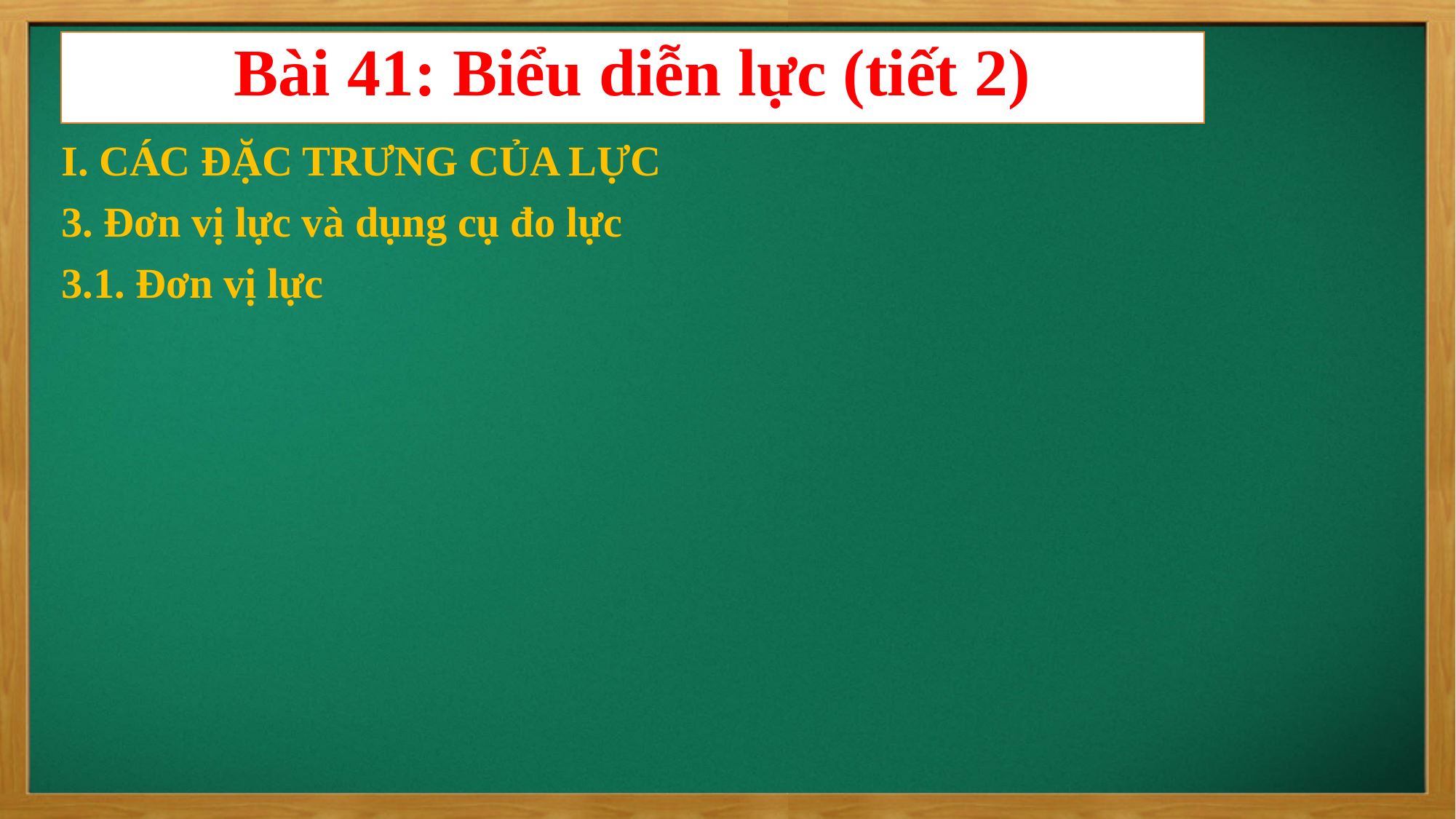

Bài 41: Biểu diễn lực (tiết 2)
I. CÁC ĐẶC TRƯNG CỦA LỰC
3. Đơn vị lực và dụng cụ đo lực
3.1. Đơn vị lực